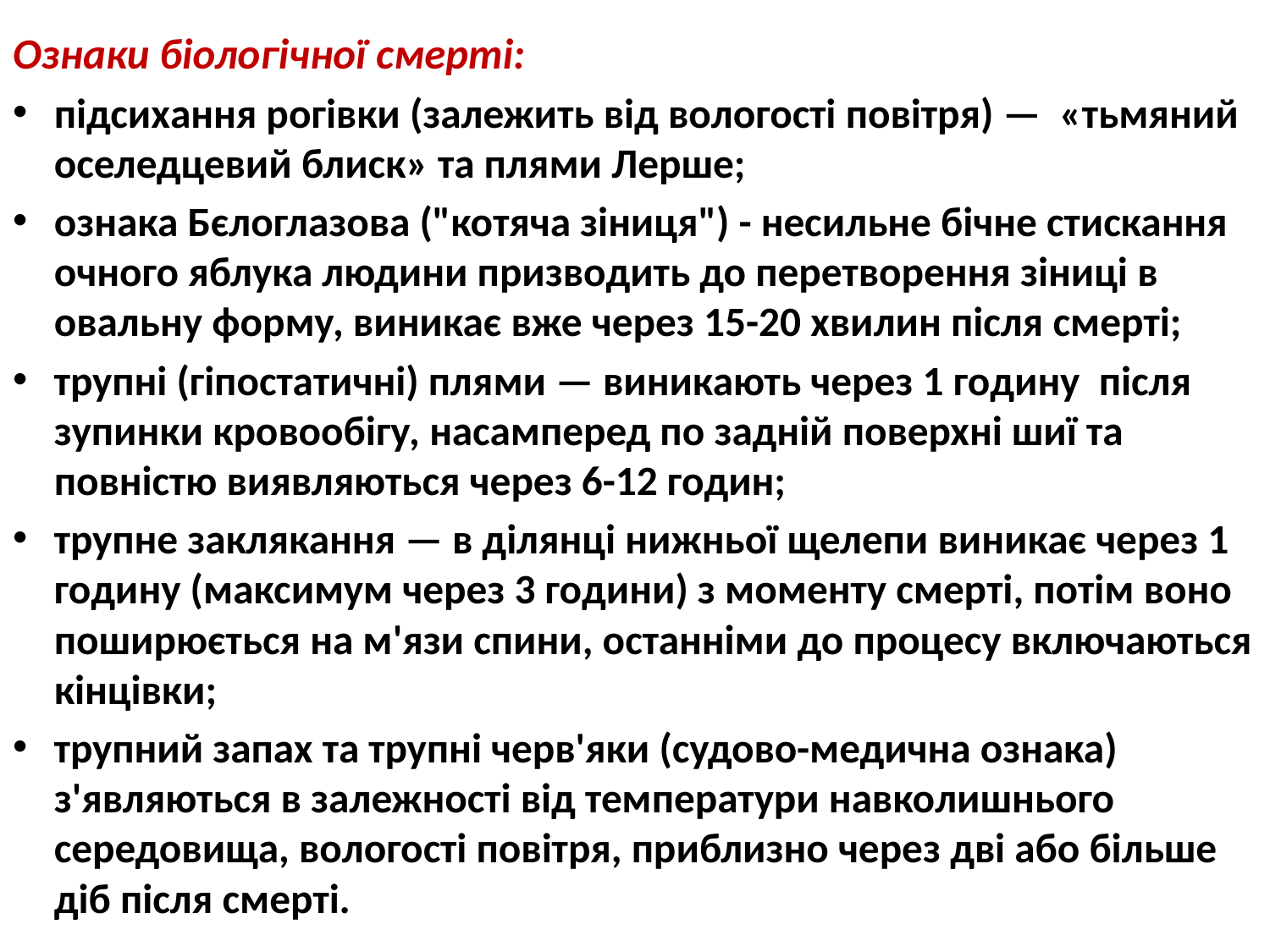

Ознаки біологічної смерті:
підсихання рогівки (залежить від вологості повітря) —  «тьмяний оселедцевий блиск» та плями Лерше;
ознака Бєлоглазова ("котяча зіниця") - несильне бічне стискання очного яблука людини призводить до перетворення зіниці в овальну форму, виникає вже через 15-20 хвилин після смерті;
трупні (гіпостатичні) плями — виникають через 1 годину  після зупинки кровообігу, насамперед по задній поверхні шиї та повністю виявляються через 6-12 годин;
трупне заклякання — в ділянці нижньої щелепи виникає через 1 годину (максимум через 3 години) з моменту смерті, потім воно поширюється на м'язи спини, останніми до процесу включаються кінцівки;
трупний запах та трупні черв'яки (судово-медична ознака) з'являються в залежності від температури навколишнього середовища, вологості повітря, приблизно через дві або більше діб після смерті.